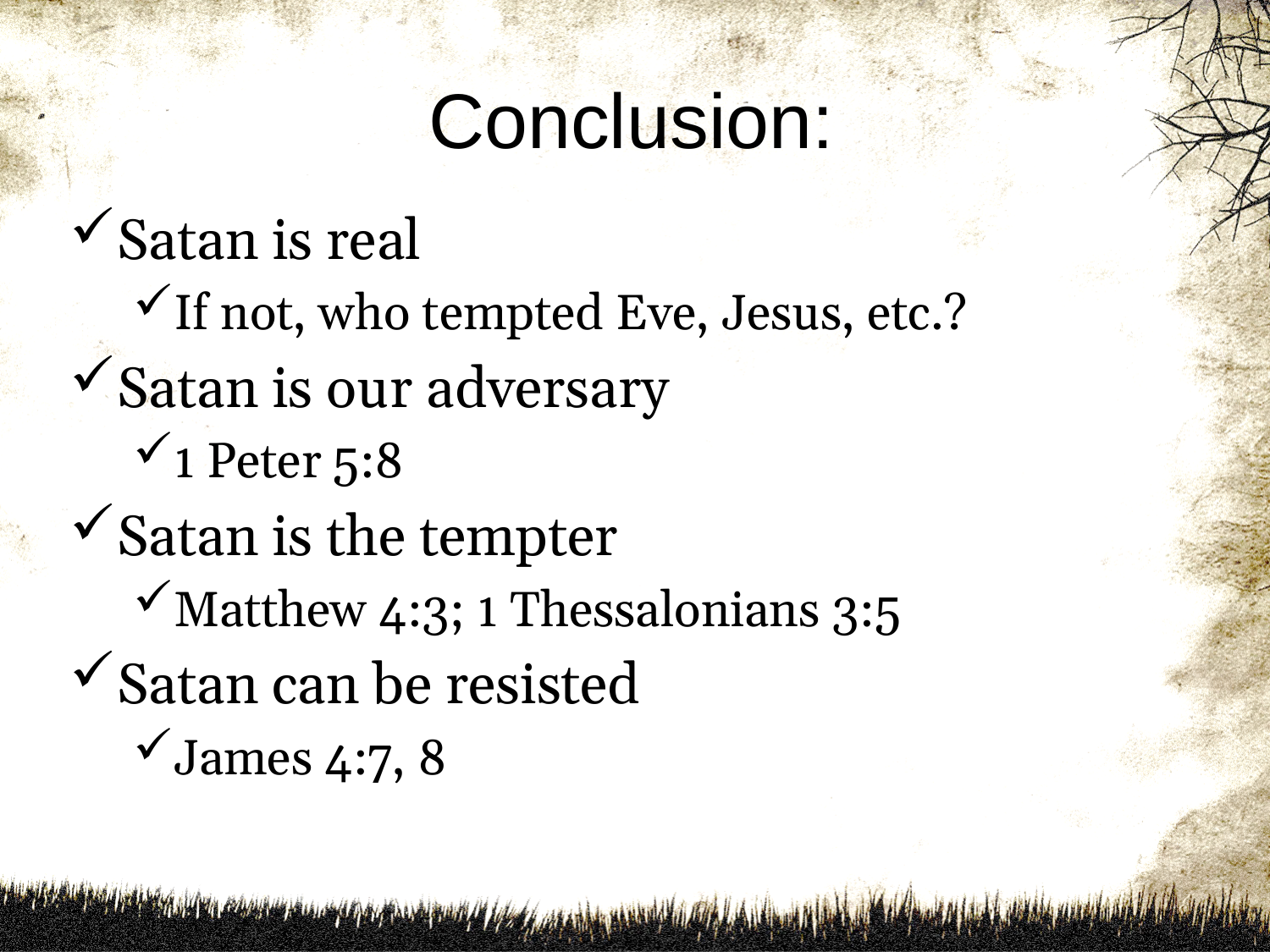

# Conclusion:
Satan is real
If not, who tempted Eve, Jesus, etc.?
Satan is our adversary
1 Peter 5:8
Satan is the tempter
Matthew 4:3; 1 Thessalonians 3:5
Satan can be resisted
James 4:7, 8